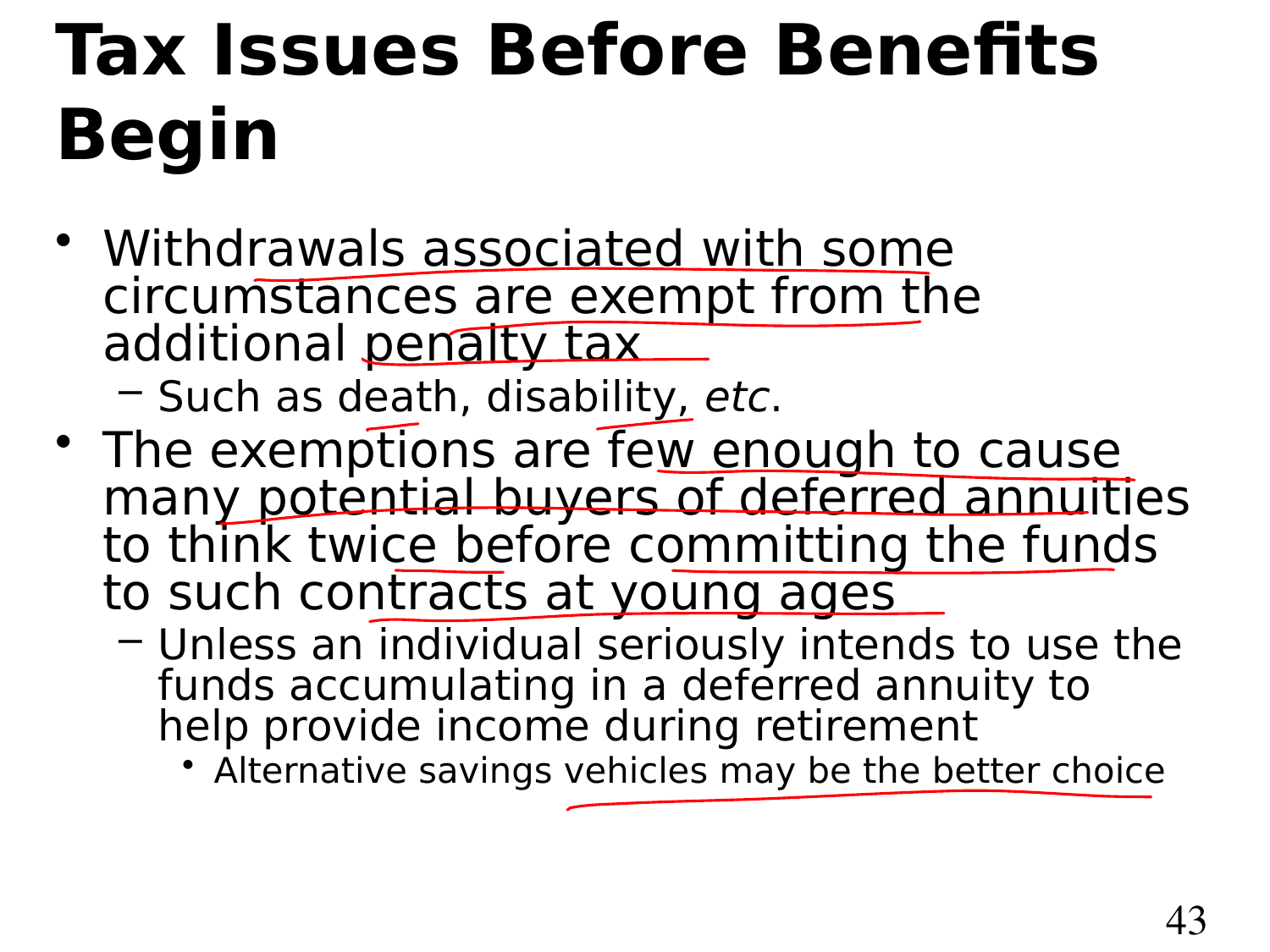

# Tax Issues Before Benefits Begin
Withdrawals associated with some circumstances are exempt from the additional penalty tax
Such as death, disability, etc.
The exemptions are few enough to cause many potential buyers of deferred annuities to think twice before committing the funds to such contracts at young ages
Unless an individual seriously intends to use the funds accumulating in a deferred annuity to help provide income during retirement
Alternative savings vehicles may be the better choice
43